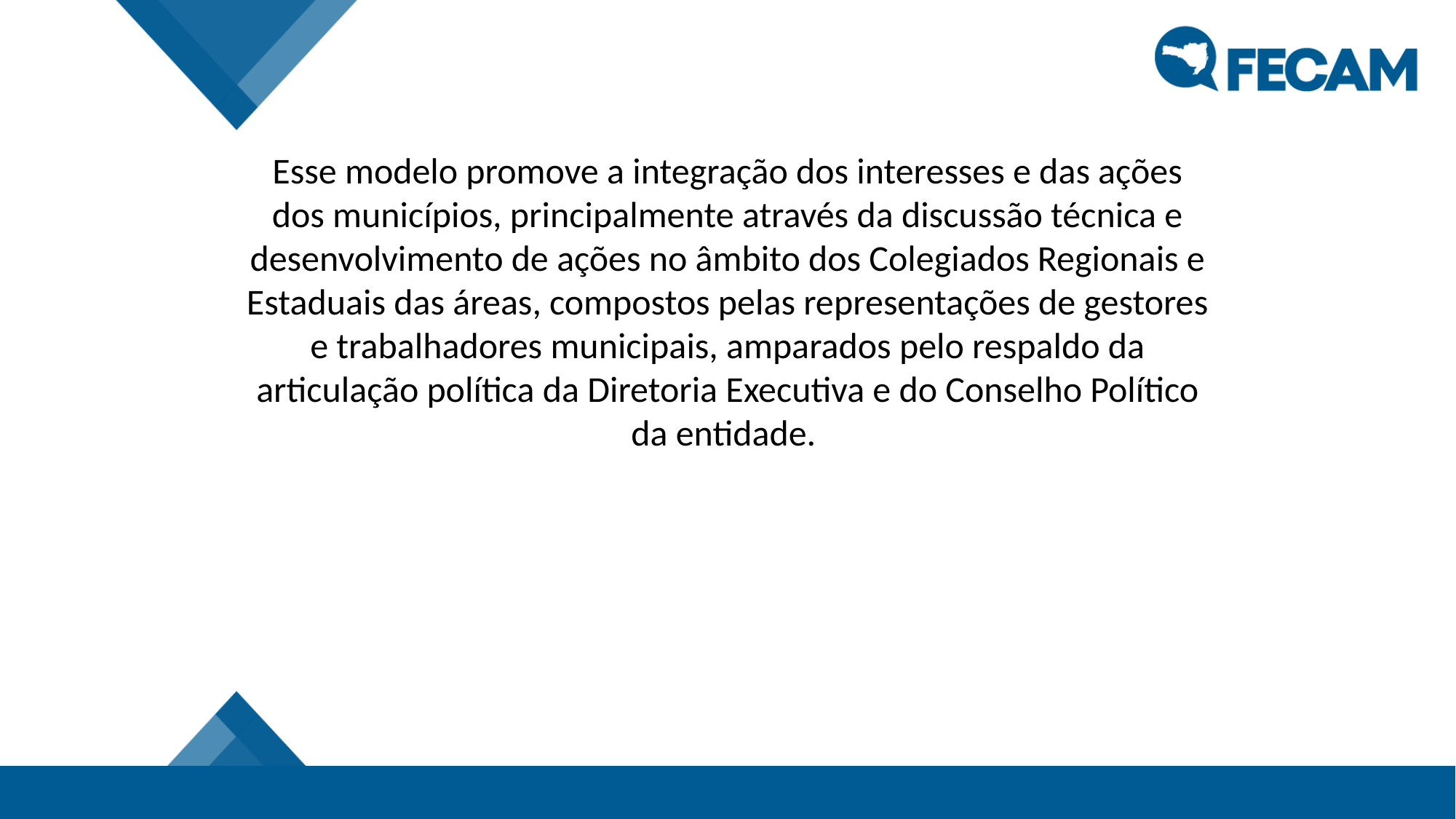

Esse modelo promove a integração dos interesses e das ações dos municípios, principalmente através da discussão técnica e desenvolvimento de ações no âmbito dos Colegiados Regionais e Estaduais das áreas, compostos pelas representações de gestores e trabalhadores municipais, amparados pelo respaldo da articulação política da Diretoria Executiva e do Conselho Político da entidade.